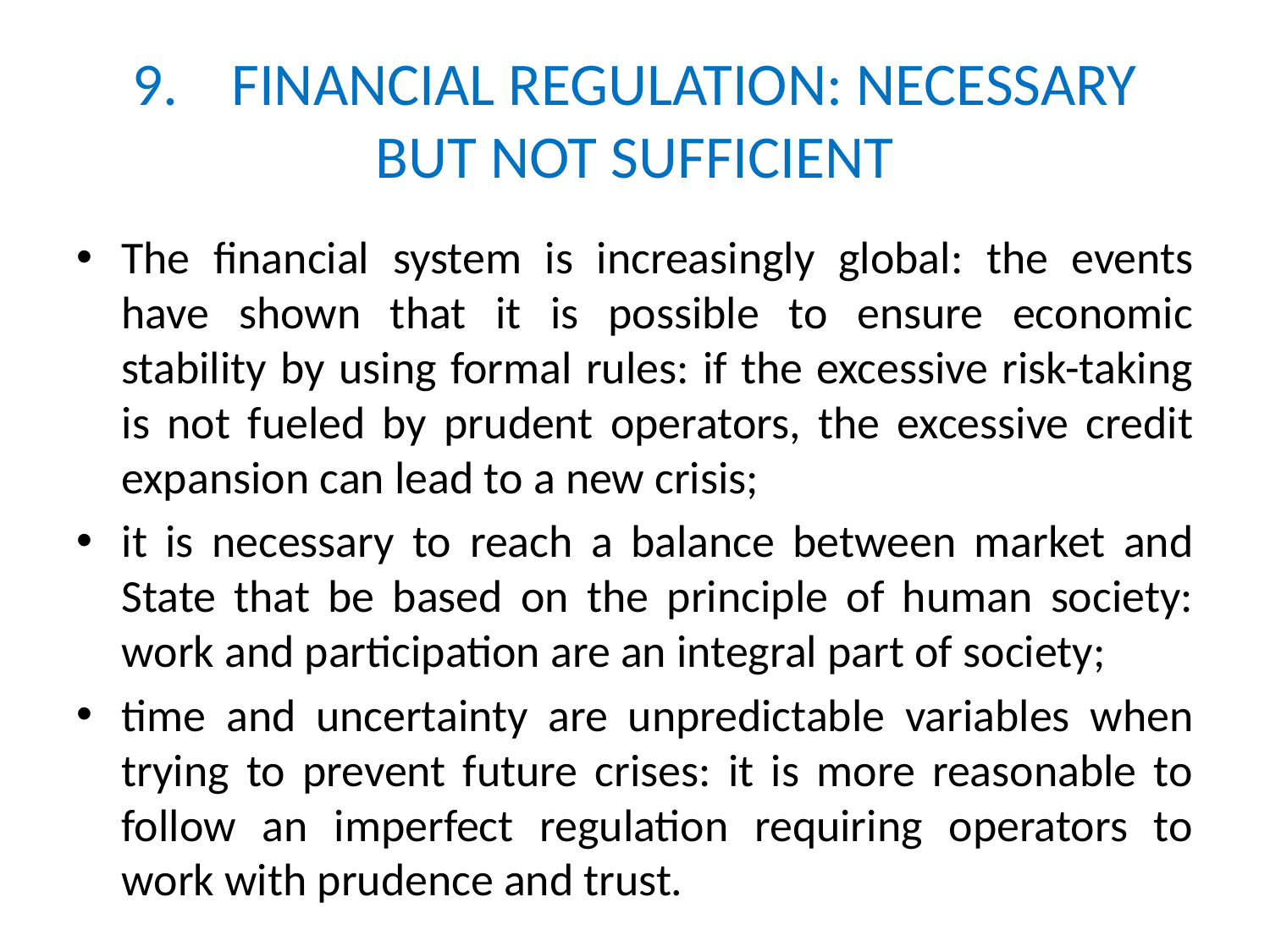

# 9.	FINANCIAL REGULATION: NECESSARY BUT NOT SUFFICIENT
The financial system is increasingly global: the events have shown that it is possible to ensure economic stability by using formal rules: if the excessive risk-taking is not fueled by prudent operators, the excessive credit expansion can lead to a new crisis;
it is necessary to reach a balance between market and State that be based on the principle of human society: work and participation are an integral part of society;
time and uncertainty are unpredictable variables when trying to prevent future crises: it is more reasonable to follow an imperfect regulation requiring operators to work with prudence and trust.